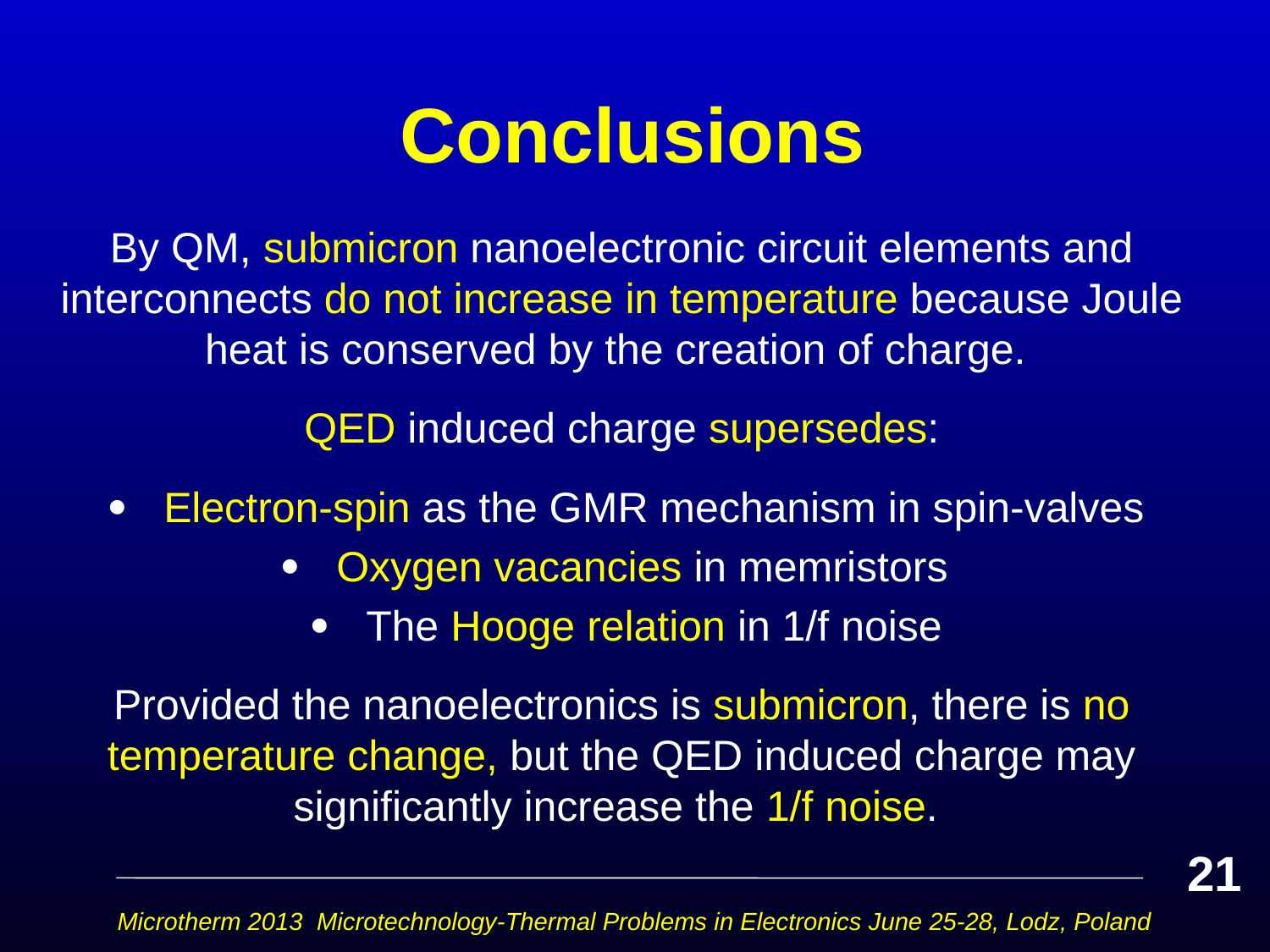

# Conclusions

By QM, submicron nanoelectronic circuit elements and interconnects do not increase in temperature because Joule heat is conserved by the creation of charge.

QED induced charge supersedes:

 •   Electron-spin as the GMR mechanism in spin-valves
•   Oxygen vacancies in memristors
 •   The Hooge relation in 1/f noise

Provided the nanoelectronics is submicron, there is no temperature change, but the QED induced charge may significantly increase the 1/f noise.

21
Microtherm 2013  Microtechnology-Thermal Problems in Electronics June 25-28, Lodz, Poland